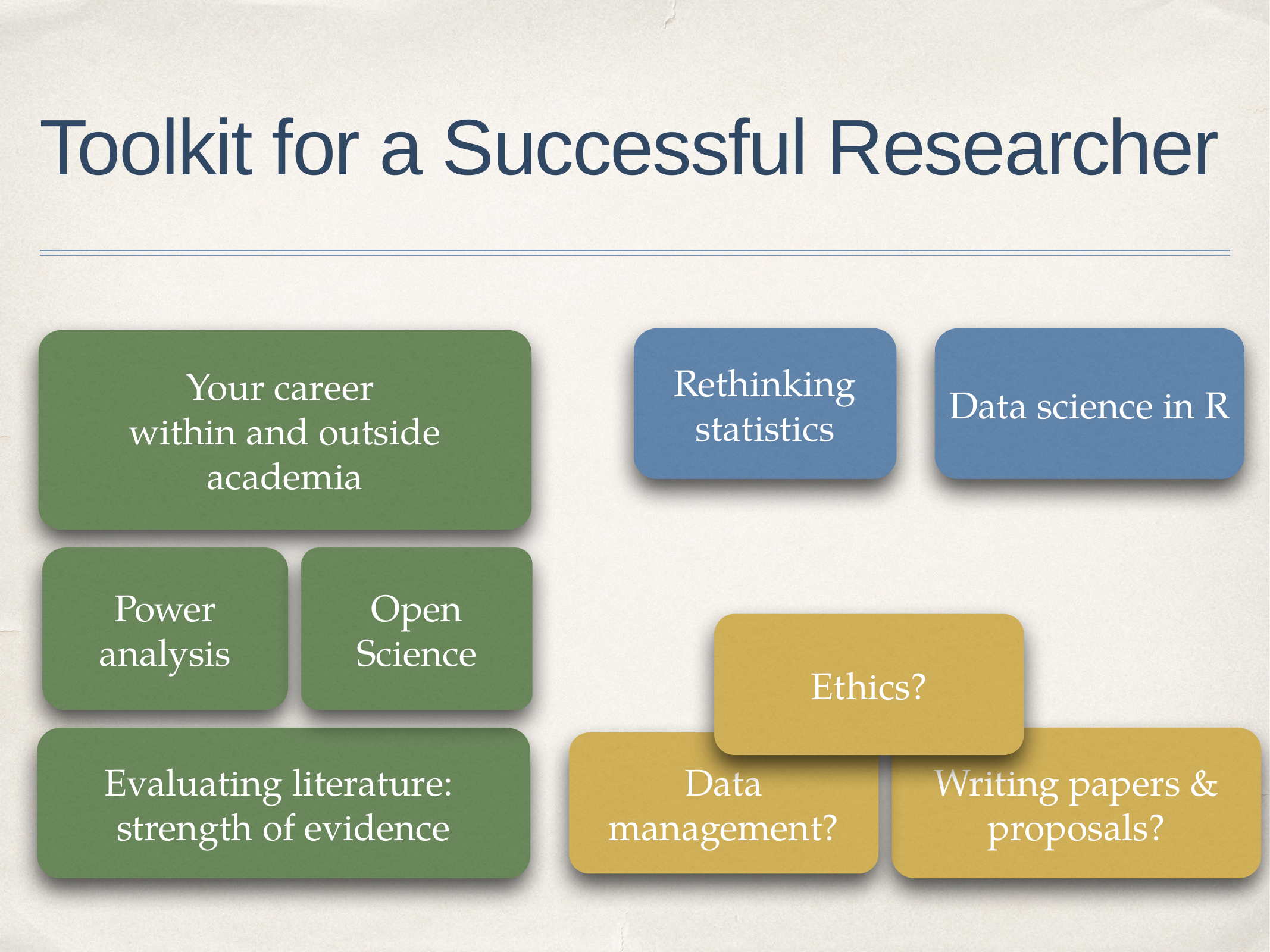

# Toolkit for a Successful Researcher
Rethinking statistics
Data science in R
Your career
within and outside academia
Power analysis
Open Science
Ethics?
Evaluating literature:
strength of evidence
Writing papers & proposals?
Data management?